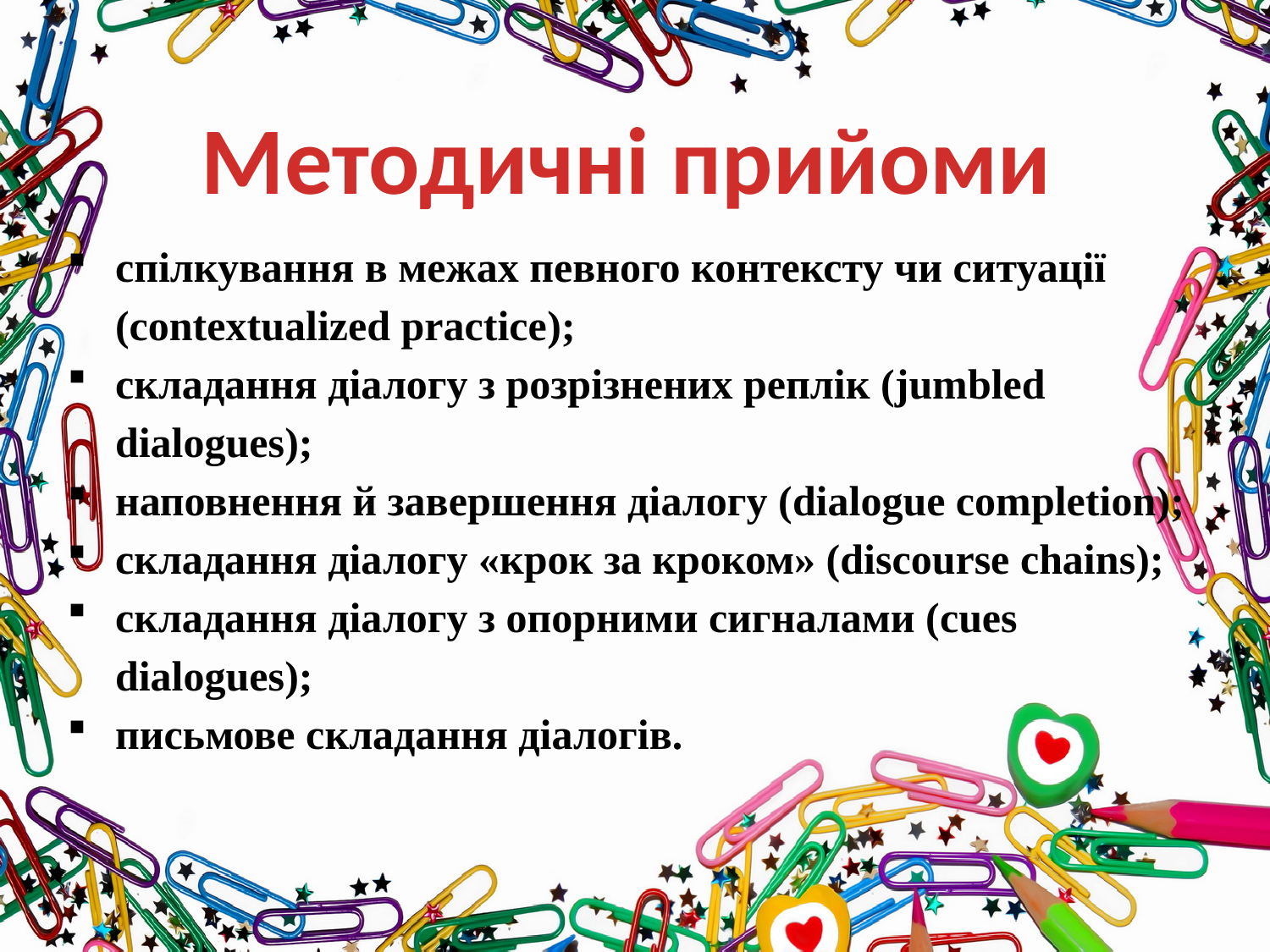

# Методичні прийоми
спілкування в межах певного контексту чи ситуації (contextualized practice);
складання діалогу з розрізнених реплік (jumbled dialogues);
наповнення й завершення діалогу (dialogue completion);
складання діалогу «крок за кроком» (discourse chains);
складання діалогу з опорними сигналами (cues dialogues);
письмове складання діалогів.